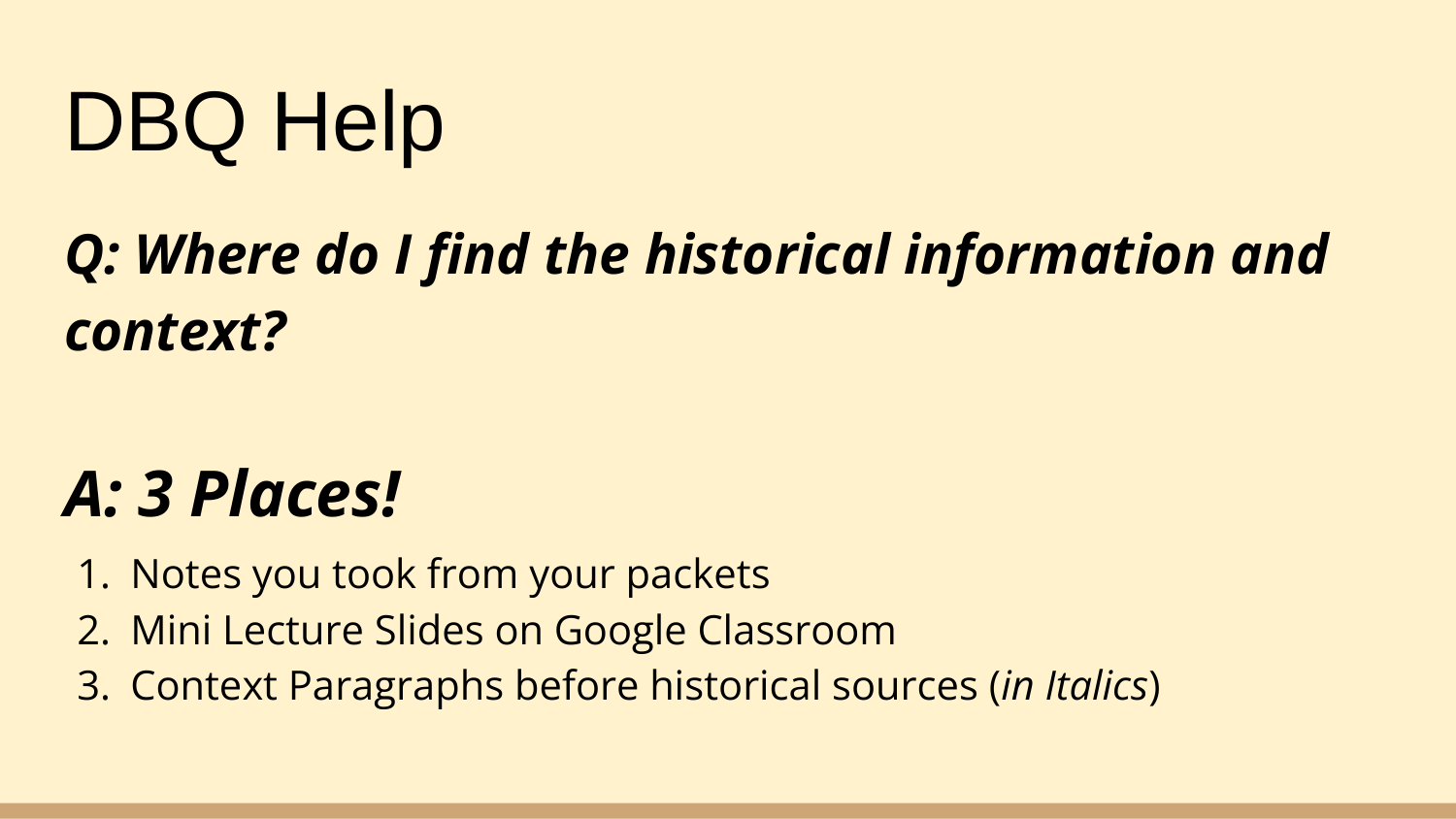

# DBQ Help
Q: Where do I find the historical information and context?

A: 3 Places!
Notes you took from your packets
Mini Lecture Slides on Google Classroom
Context Paragraphs before historical sources (in Italics)